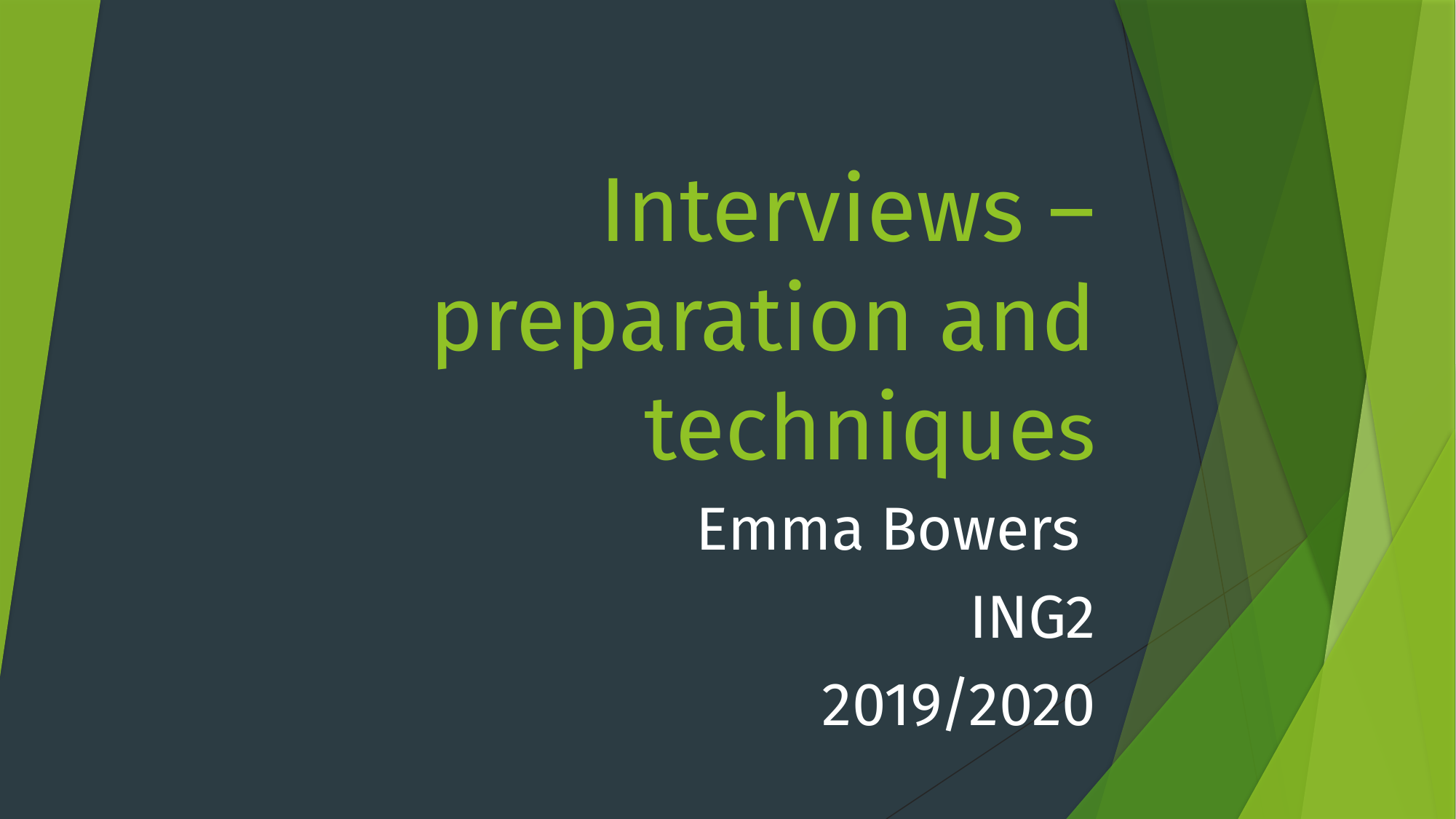

# Interviews – preparation and techniques
Emma Bowers
ING2
2019/2020